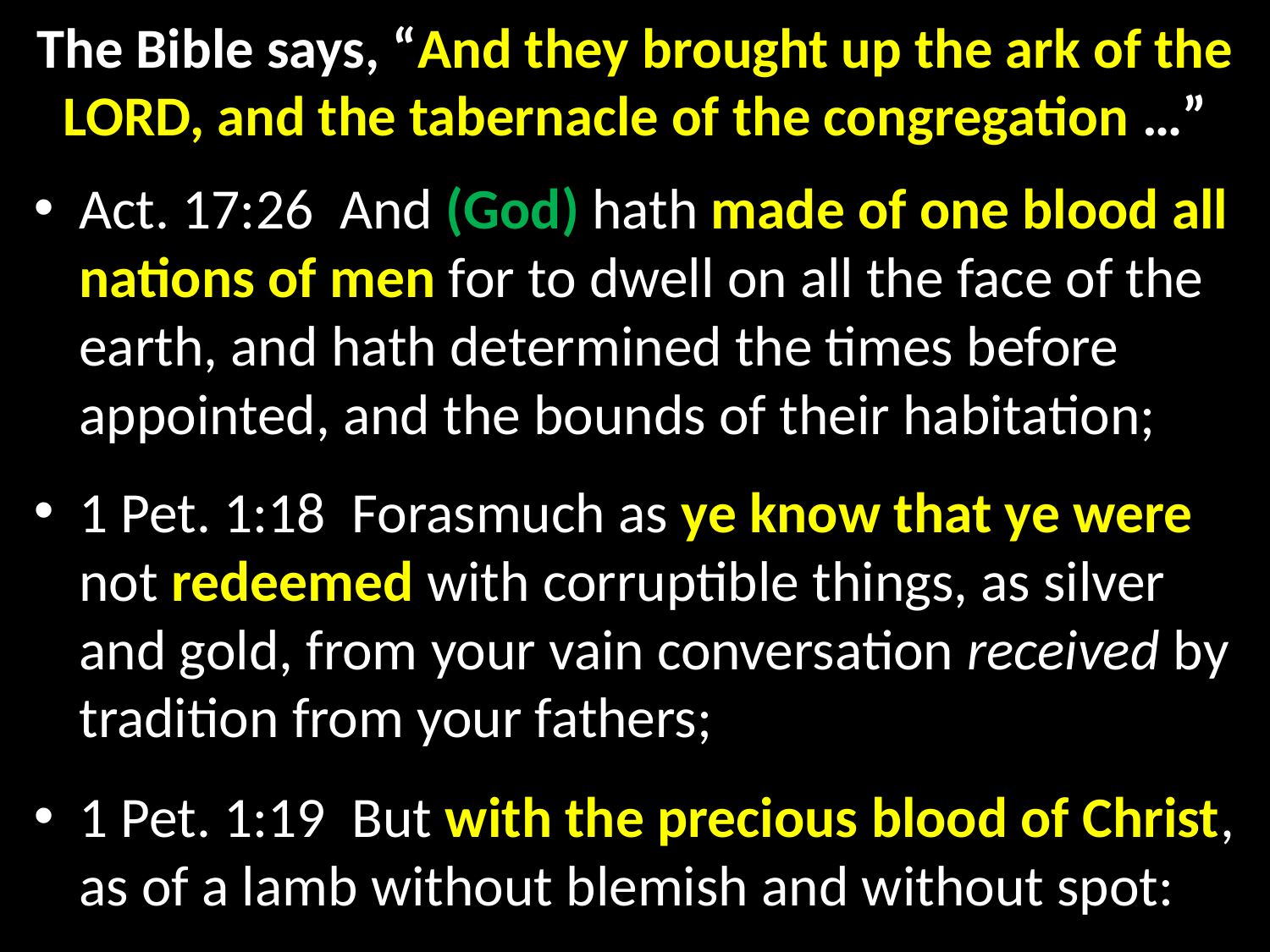

# The Bible says, “And they brought up the ark of the LORD, and the tabernacle of the congregation …”
Act. 17:26  And (God) hath made of one blood all nations of men for to dwell on all the face of the earth, and hath determined the times before appointed, and the bounds of their habitation;

1 Pet. 1:18  Forasmuch as ye know that ye were not redeemed with corruptible things, as silver and gold, from your vain conversation received by tradition from your fathers;

1 Pet. 1:19  But with the precious blood of Christ, as of a lamb without blemish and without spot: